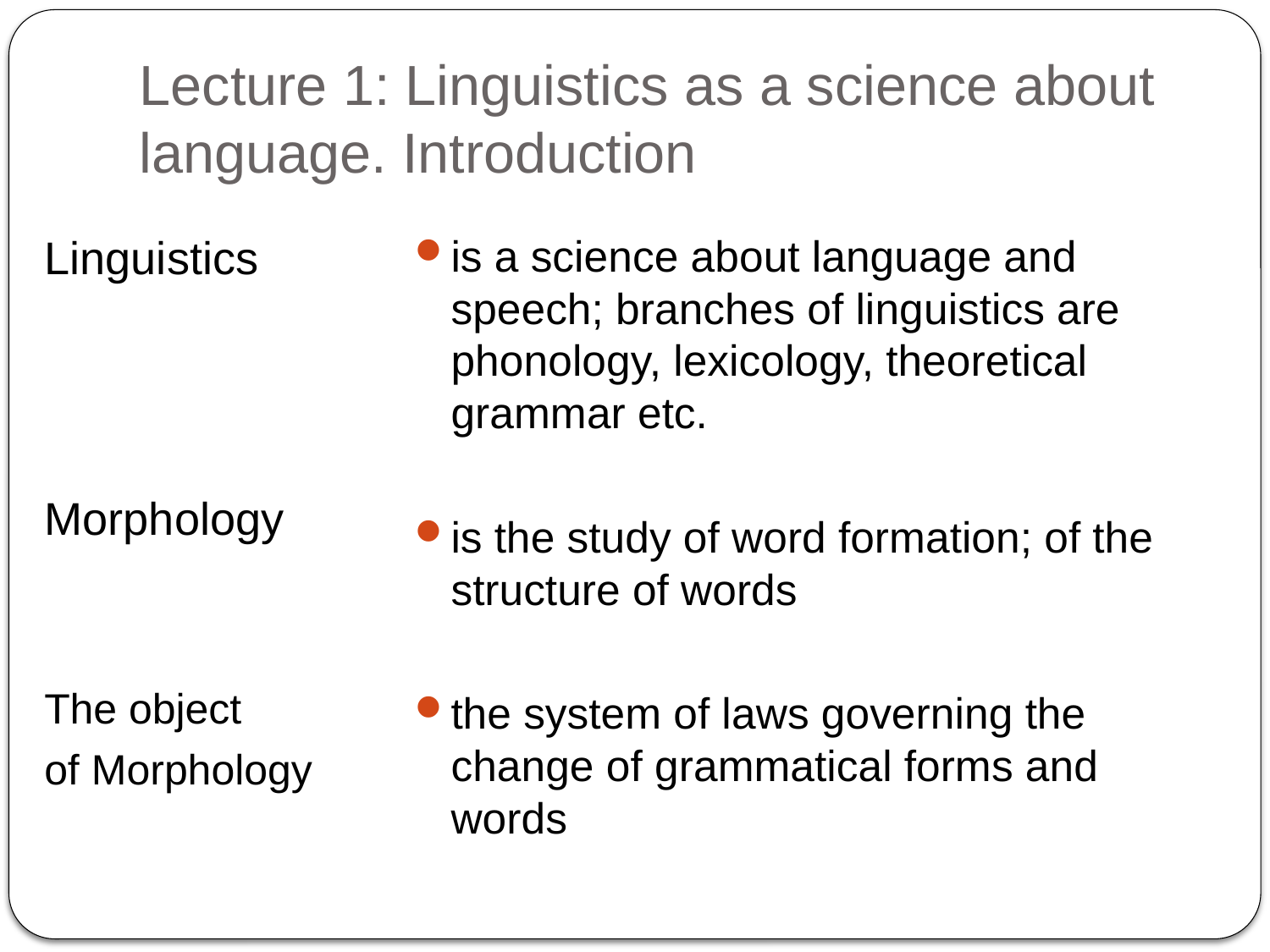

# Lecture 1: Linguistics as a science about language. Introduction
Linguistics

Morphology

The object
of Morphology

is a science about language and speech; branches of linguistics are phonology, lexicology, theoretical grammar etc.

is the study of word formation; of the structure of words

the system of laws governing the change of grammatical forms and words